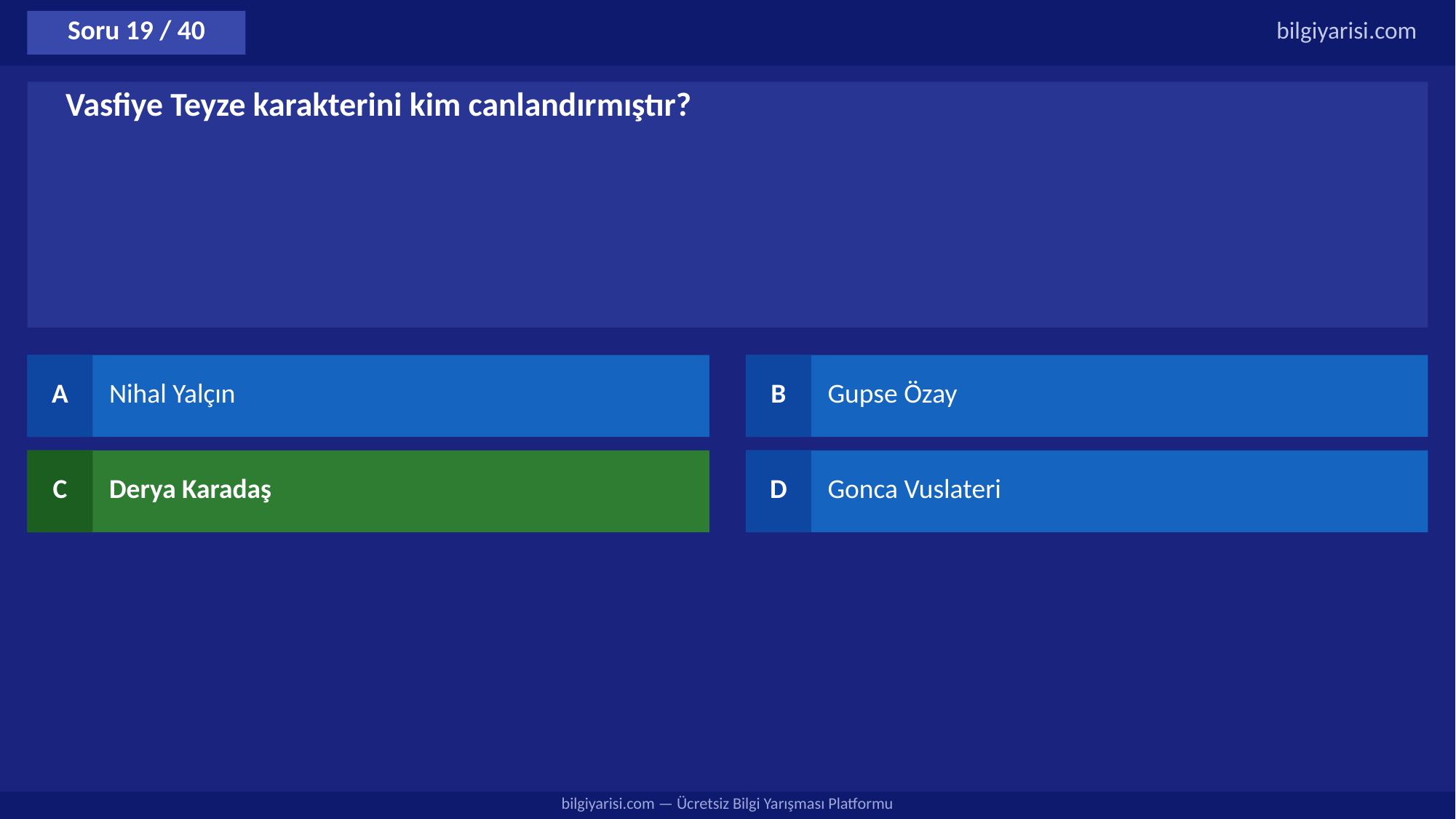

Soru 19 / 40
bilgiyarisi.com

Vasfiye Teyze karakterini kim canlandırmıştır?

A
Nihal Yalçın

B
Gupse Özay

C
Derya Karadaş

D
Gonca Vuslateri
bilgiyarisi.com — Ücretsiz Bilgi Yarışması Platformu